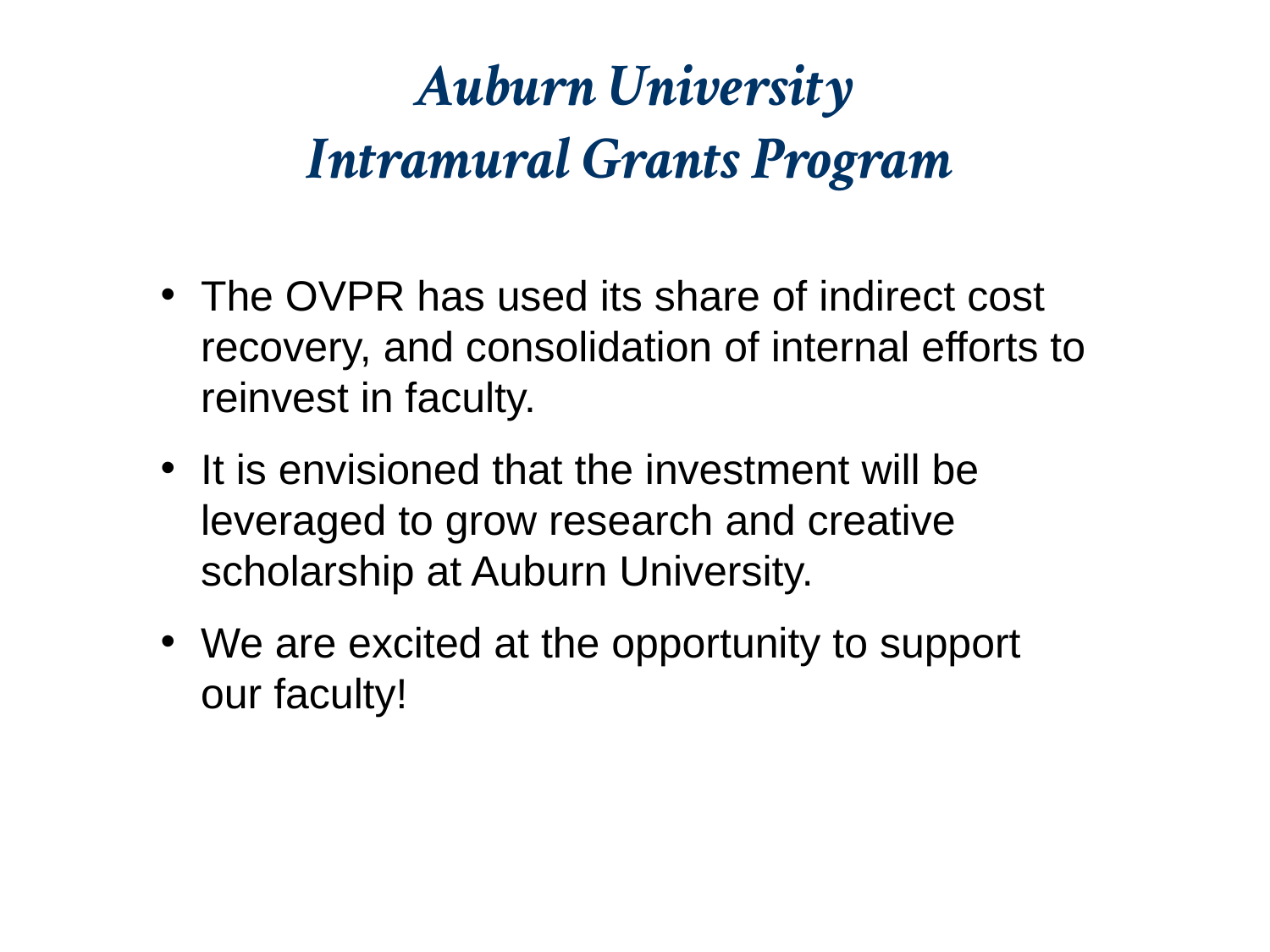

Auburn University
Intramural Grants Program
The OVPR has used its share of indirect cost recovery, and consolidation of internal efforts to reinvest in faculty.
It is envisioned that the investment will be leveraged to grow research and creative scholarship at Auburn University.
We are excited at the opportunity to support our faculty!